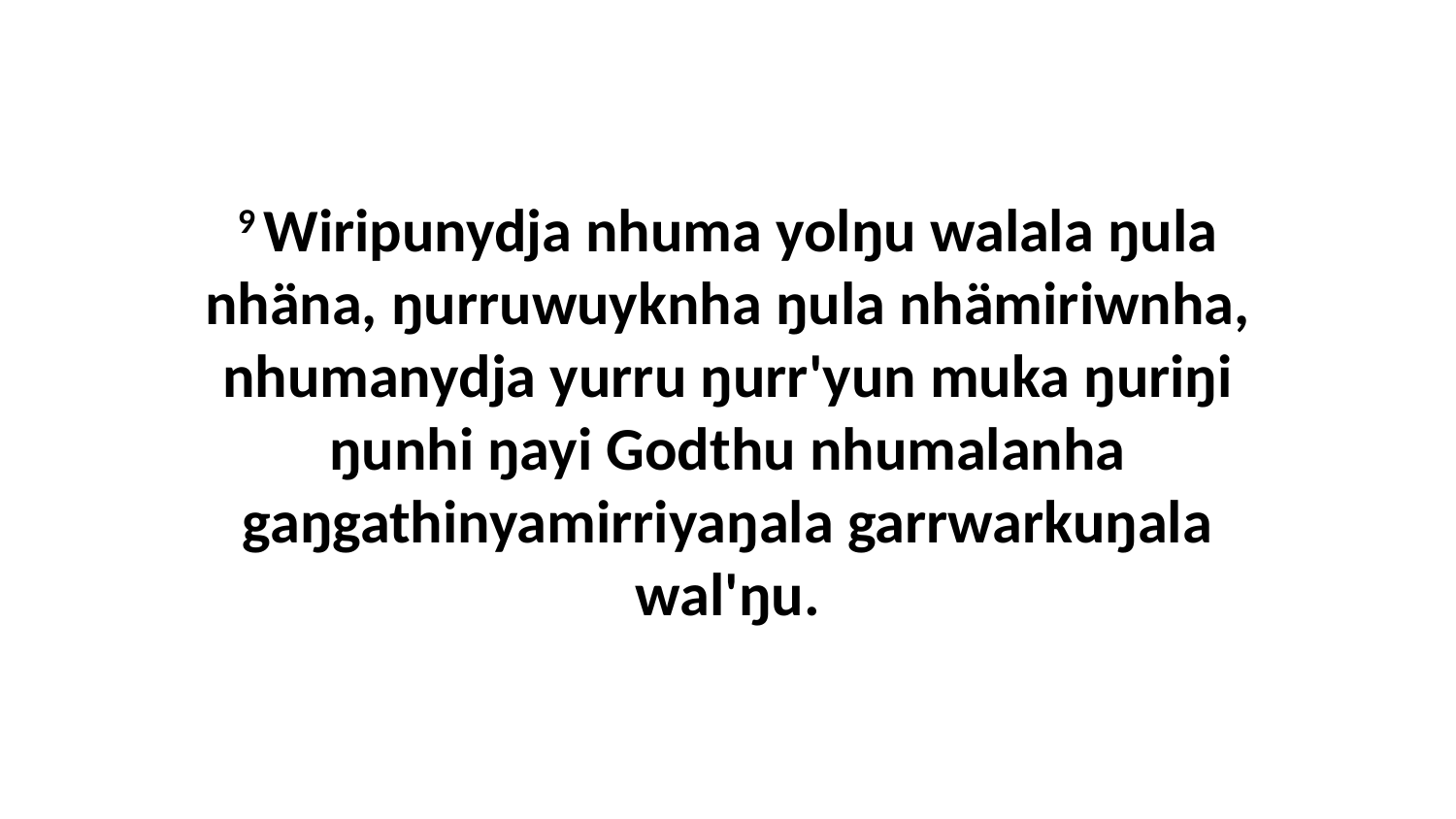

9 Wiripunydja nhuma yolŋu walala ŋula nhäna, ŋurruwuyknha ŋula nhämiriwnha, nhumanydja yurru ŋurr'yun muka ŋuriŋi ŋunhi ŋayi Godthu nhumalanha gaŋgathinyamirriyaŋala garrwarkuŋala wal'ŋu.